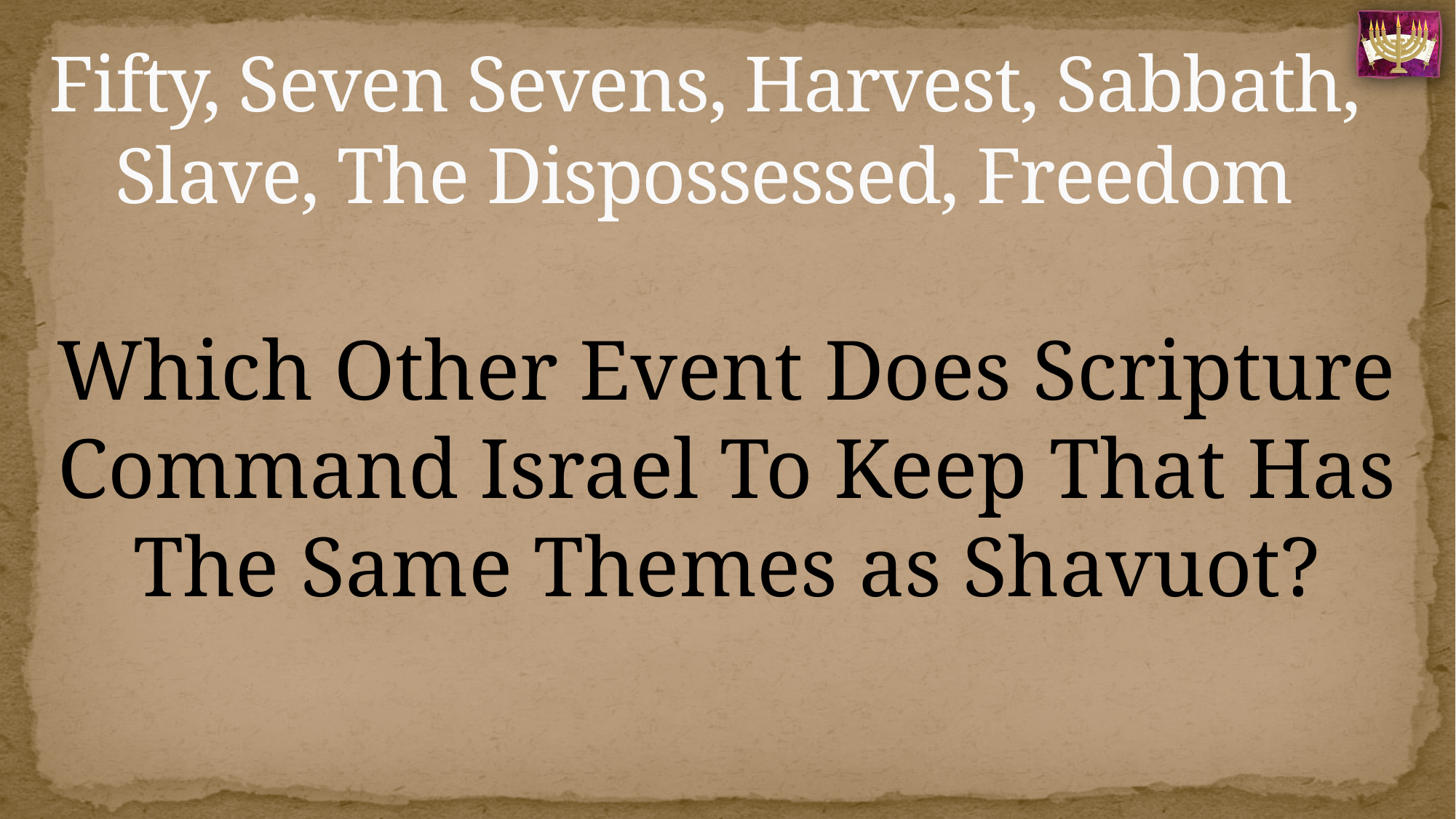

# Fifty, Seven Sevens, Harvest, Sabbath, Slave, The Dispossessed, Freedom
Which Other Event Does Scripture Command Israel To Keep That Has The Same Themes as Shavuot?